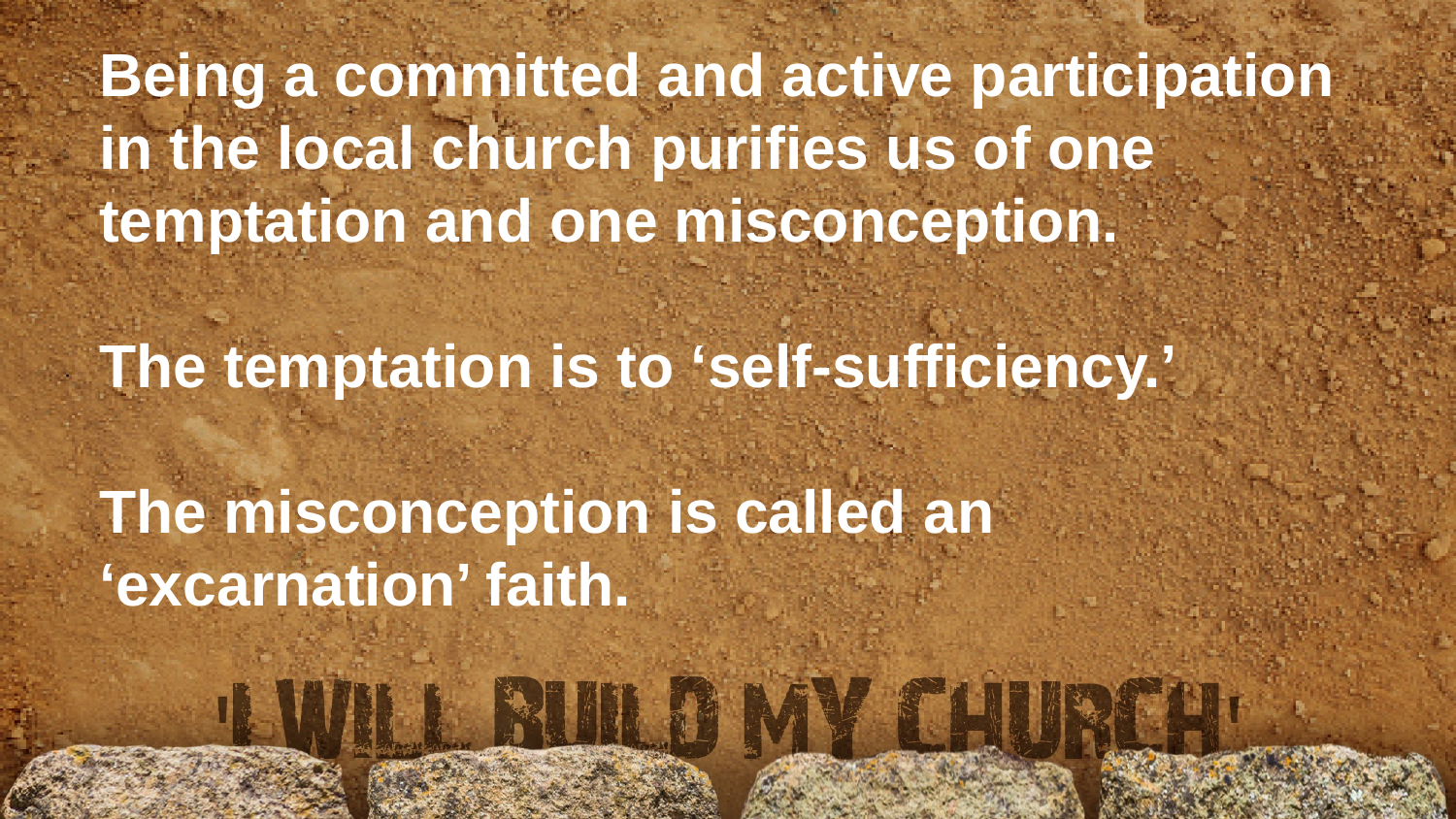

Being a committed and active participation in the local church purifies us of one temptation and one misconception.

The temptation is to ‘self-sufficiency.’

The misconception is called an ‘excarnation’ faith.